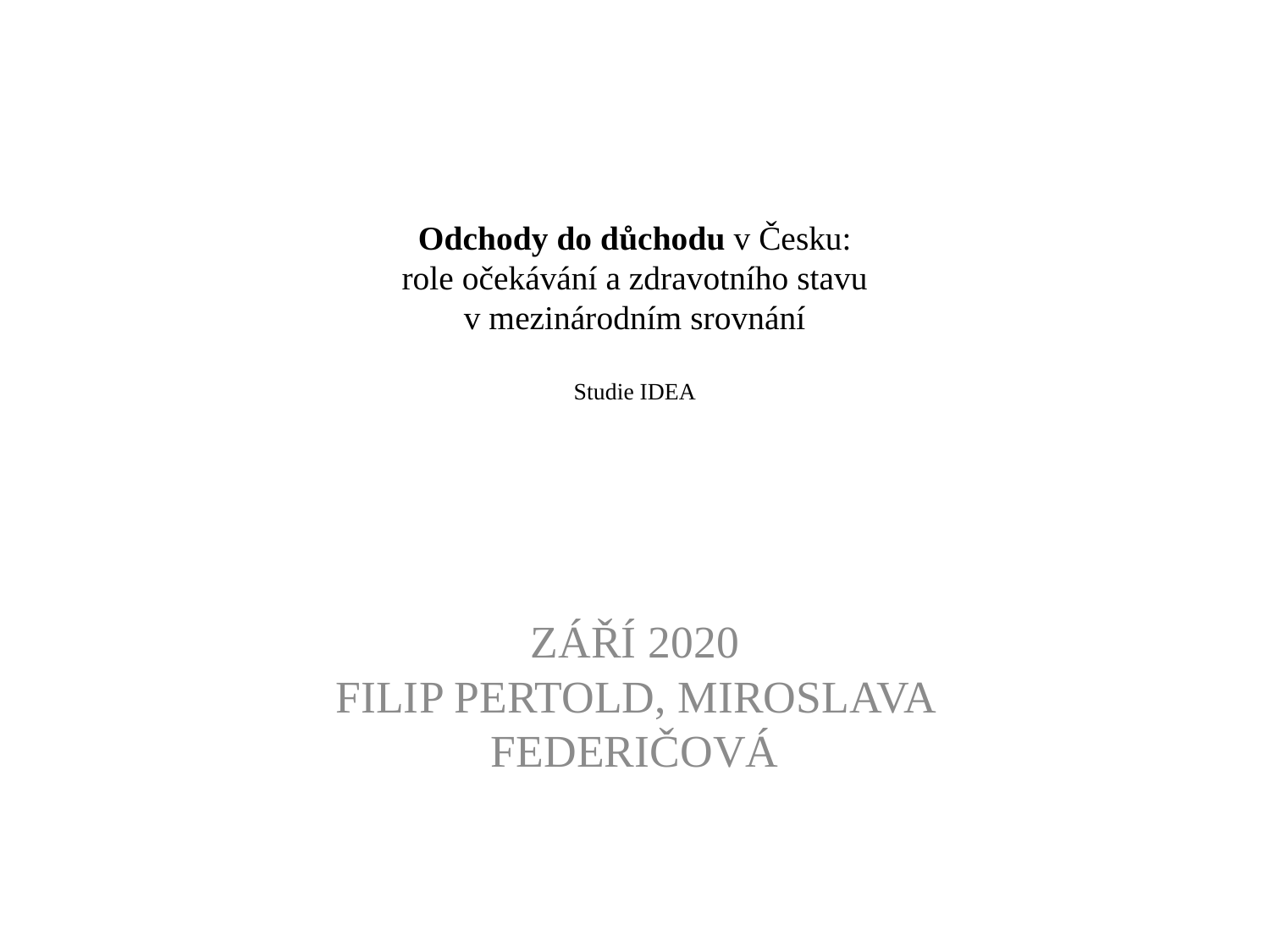

# Odchody do důchodu v Česku: role očekávání a zdravotního stavu v mezinárodním srovnání Studie IDEA
ZÁŘÍ 2020
FILIP PERTOLD, MIROSLAVA FEDERIČOVÁ